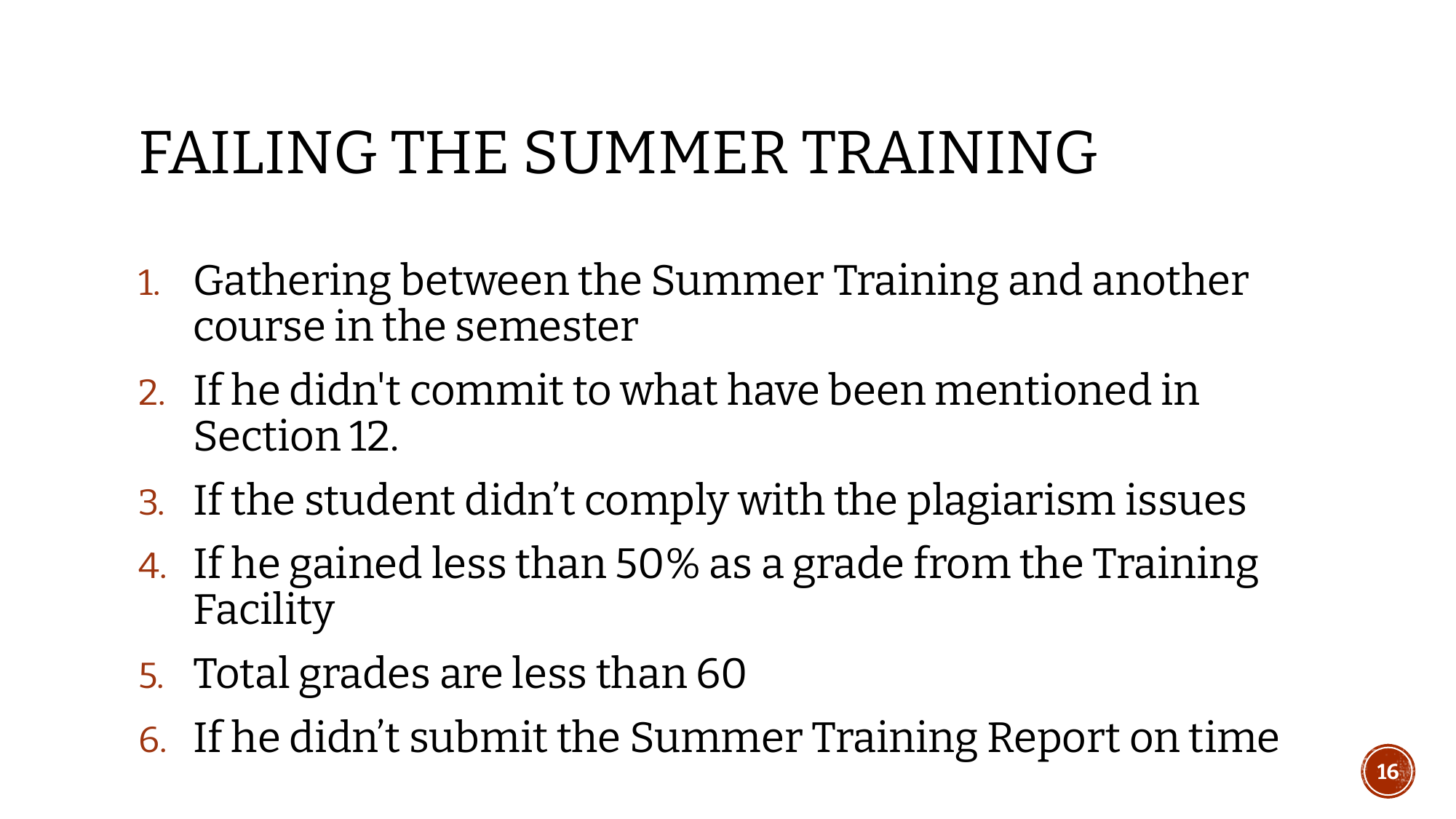

# Failing the summer training
Gathering between the Summer Training and another course in the semester
If he didn't commit to what have been mentioned in Section 12.
If the student didn’t comply with the plagiarism issues
If he gained less than 50% as a grade from the Training Facility
Total grades are less than 60
If he didn’t submit the Summer Training Report on time

16